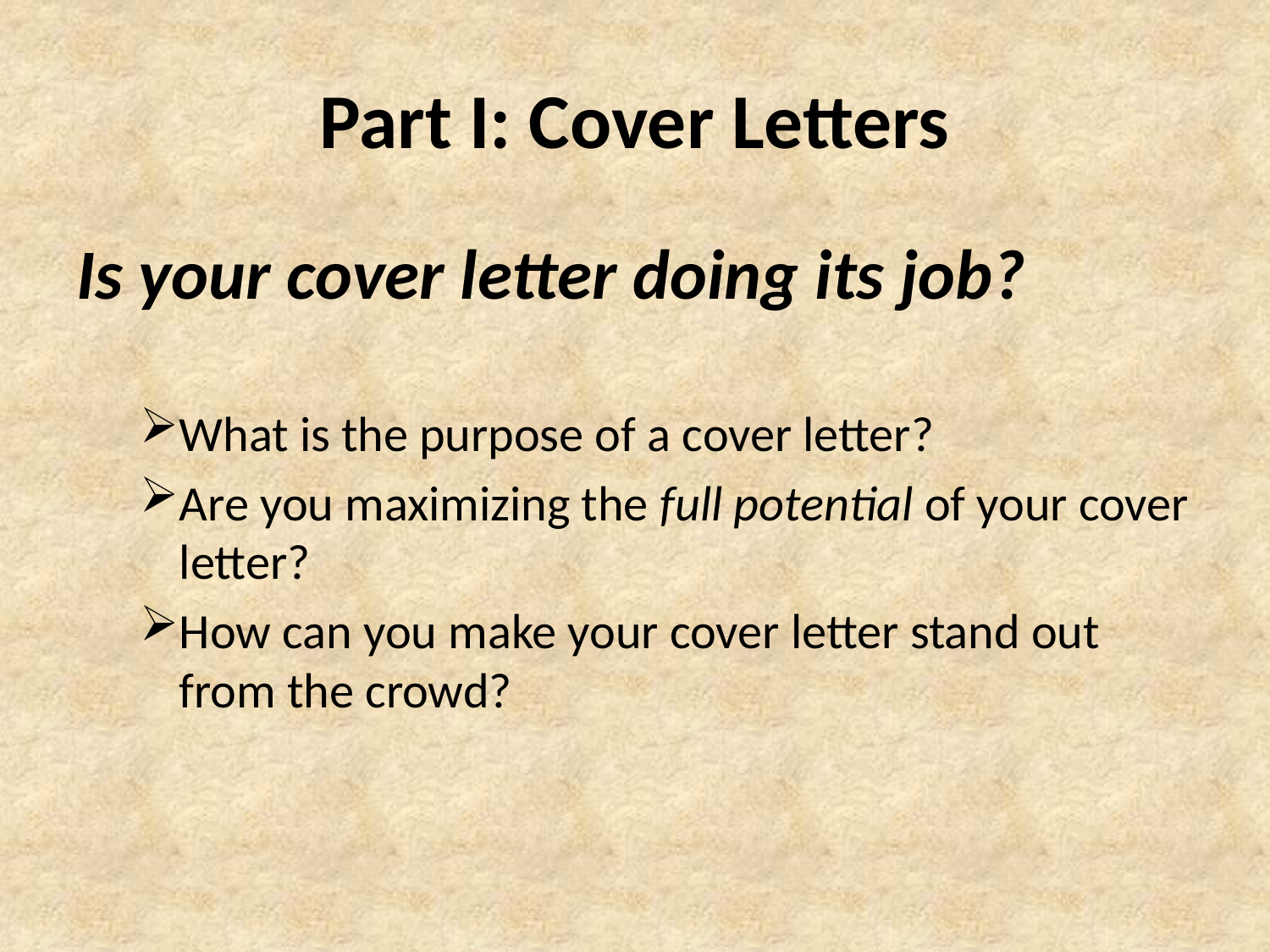

# Part I: Cover Letters
Is your cover letter doing its job?

What is the purpose of a cover letter?
Are you maximizing the full potential of your cover letter?
How can you make your cover letter stand out from the crowd?